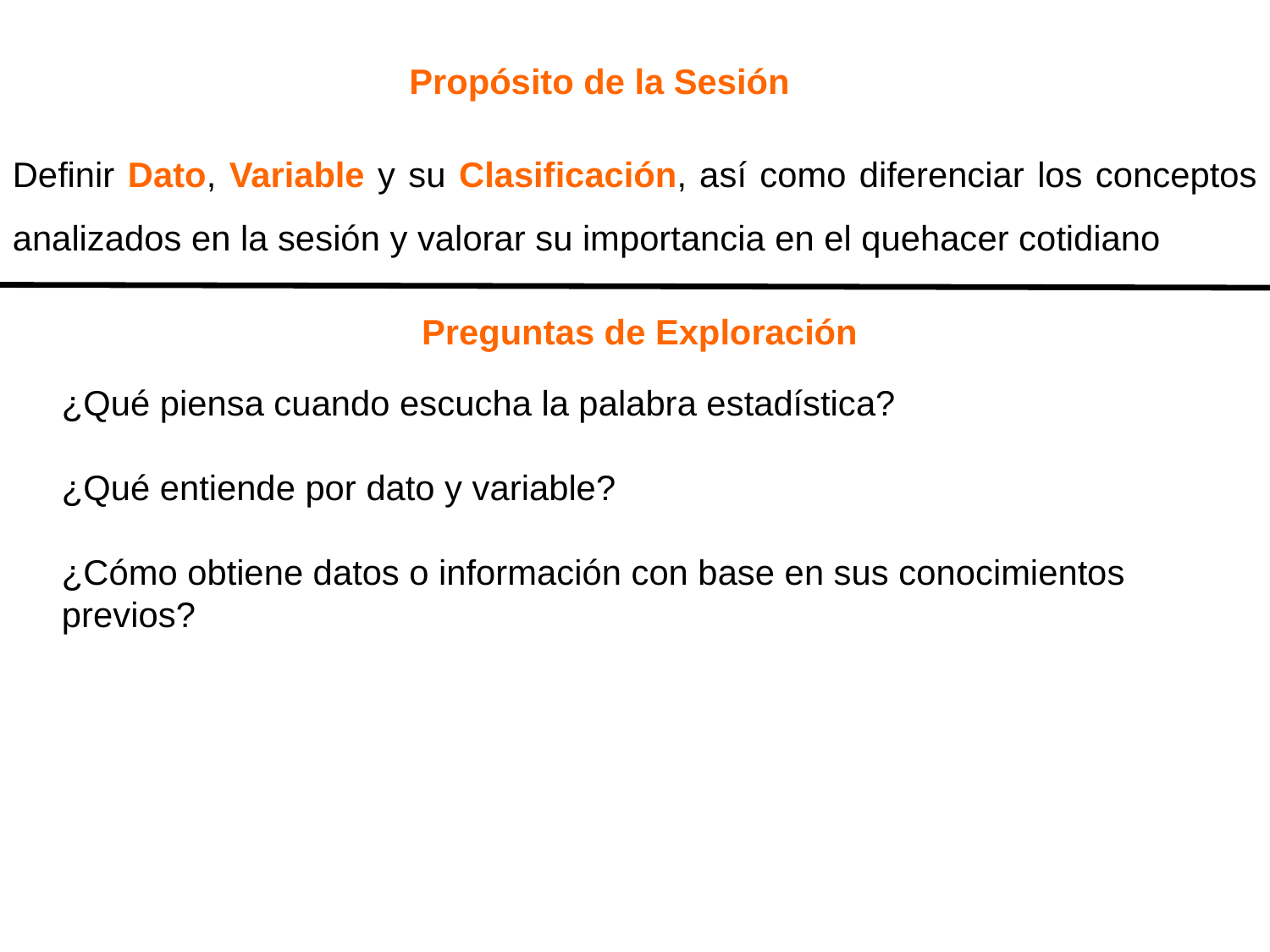

Propósito de la Sesión
Definir Dato, Variable y su Clasificación, así como diferenciar los conceptos analizados en la sesión y valorar su importancia en el quehacer cotidiano
Preguntas de Exploración
¿Qué piensa cuando escucha la palabra estadística?

¿Qué entiende por dato y variable?

¿Cómo obtiene datos o información con base en sus conocimientos previos?